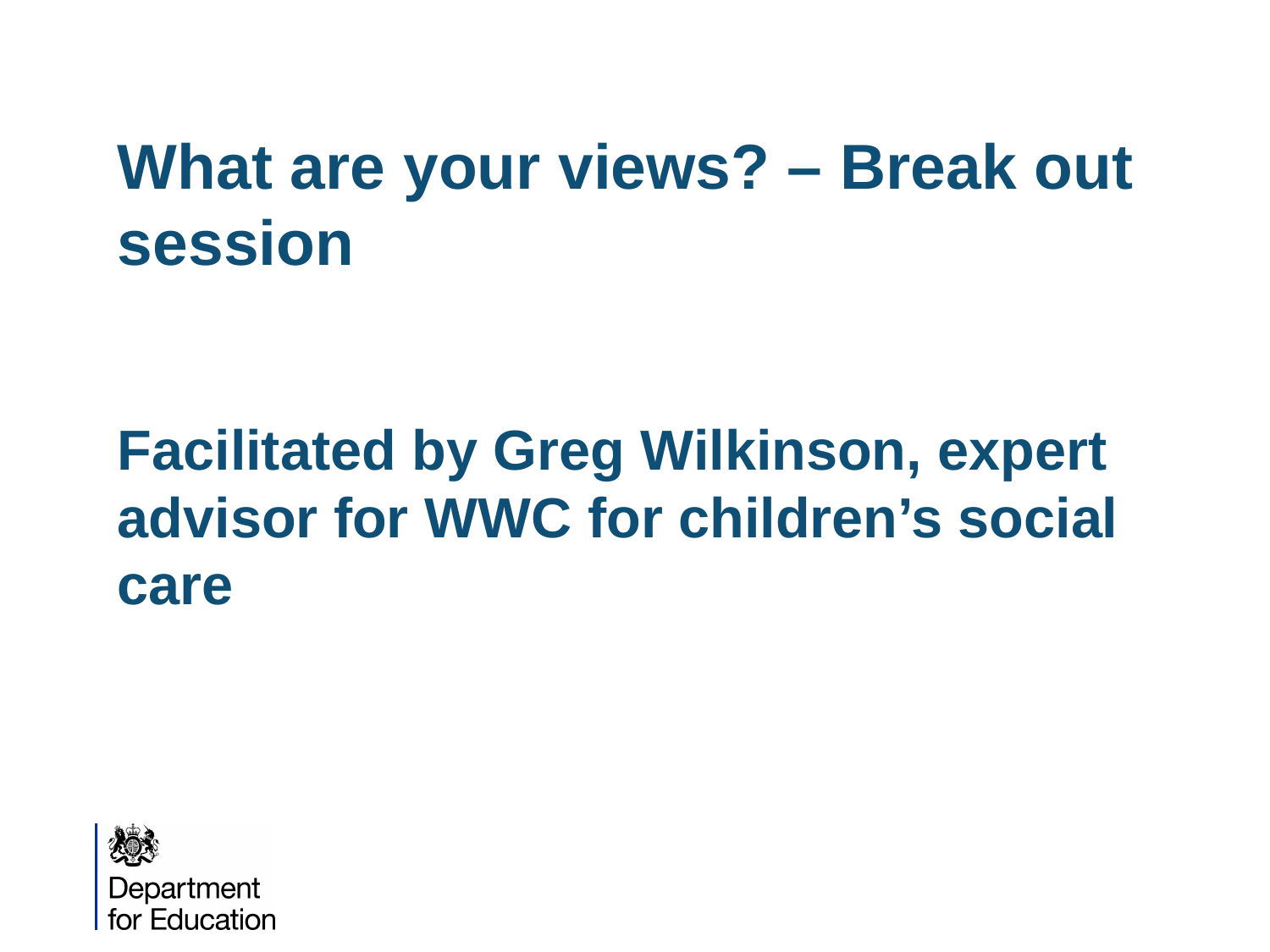

# What are your views? – Break out session Facilitated by Greg Wilkinson, expert advisor for WWC for children’s social care